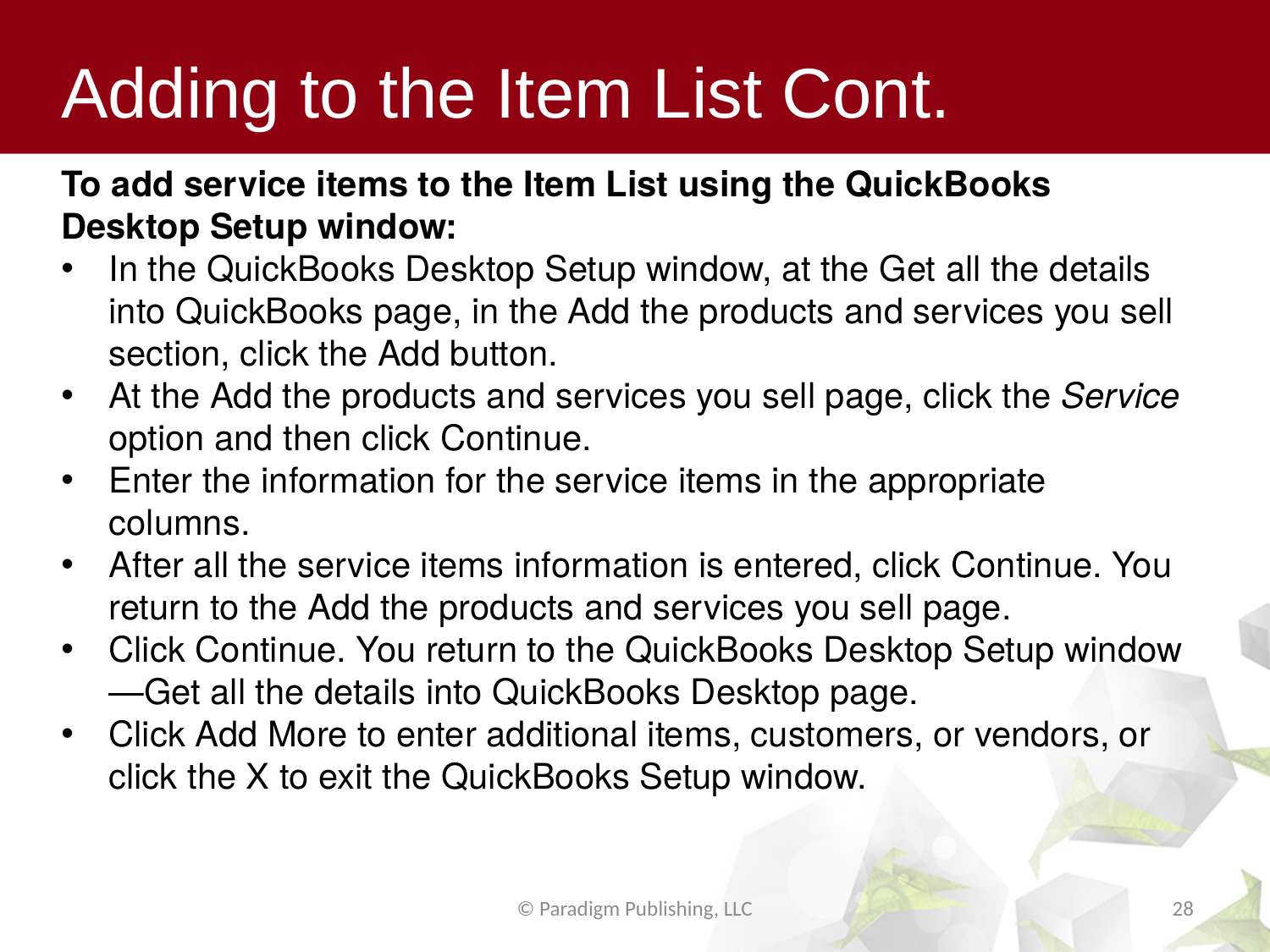

# Adding to the Item List Cont.
To add service items to the Item List using the QuickBooks Desktop Setup window:
In the QuickBooks Desktop Setup window, at the Get all the details into QuickBooks page, in the Add the products and services you sell section, click the Add button.
At the Add the products and services you sell page, click the Service option and then click Continue.
Enter the information for the service items in the appropriate columns.
After all the service items information is entered, click Continue. You return to the Add the products and services you sell page.
Click Continue. You return to the QuickBooks Desktop Setup window—Get all the details into QuickBooks Desktop page.
Click Add More to enter additional items, customers, or vendors, or click the X to exit the QuickBooks Setup window.
© Paradigm Publishing, LLC
28